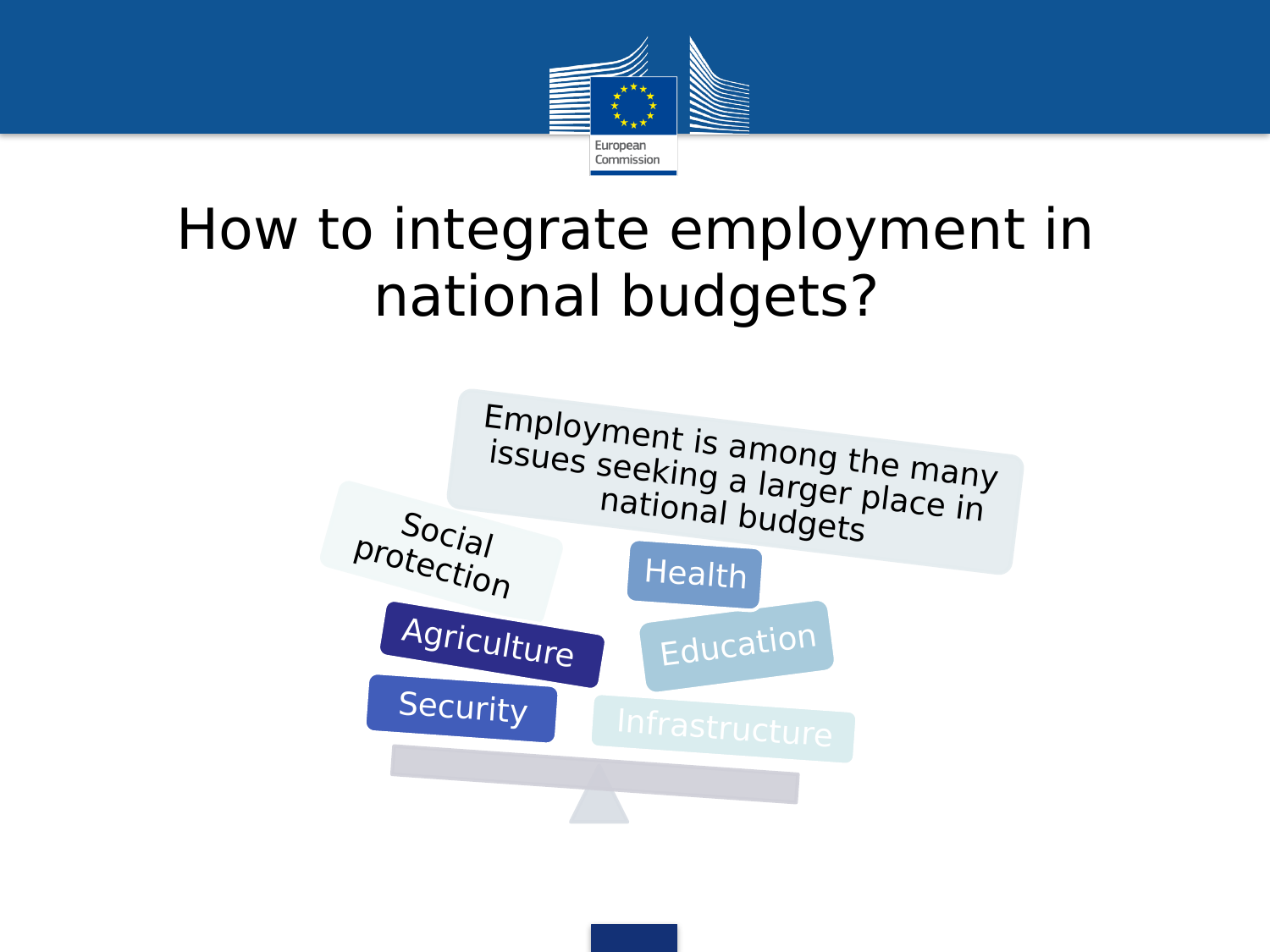

How to integrate employment in national budgets?
Social protection
Employment is among the many issues seeking a larger place in national budgets
Infrastructure
Education
Health
Security
Agriculture